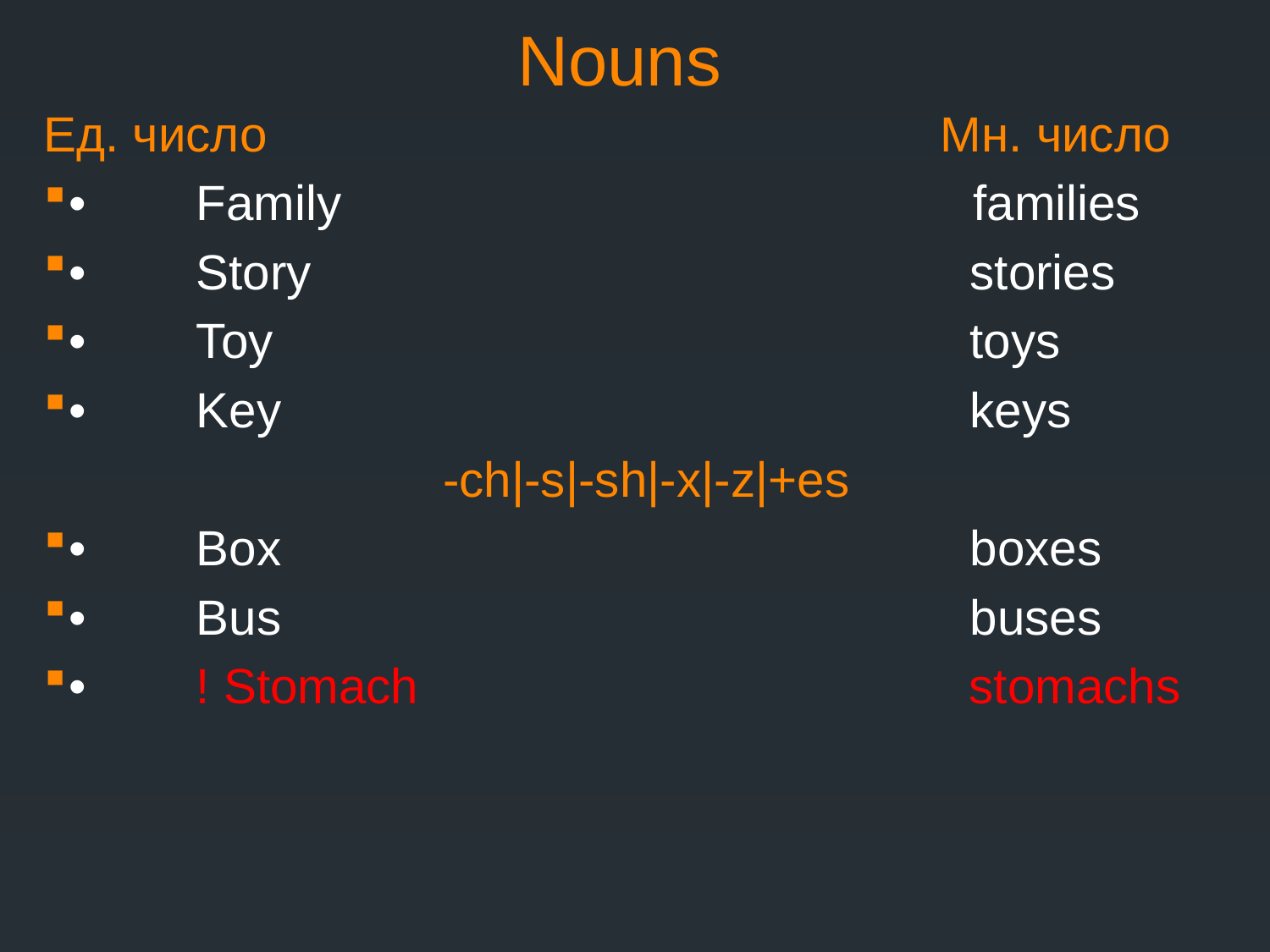

# Nouns
Ед. число                                                 Мн. число
•	Family	                                      families
•	Story	                                               stories
•	Toy	                                               toys
•	Key	                                               keys
                             -ch|-s|-sh|-x|-z|+es
•	Box	                                               boxes
•	Bus	                                               buses
•	! Stomach                                        stomachs